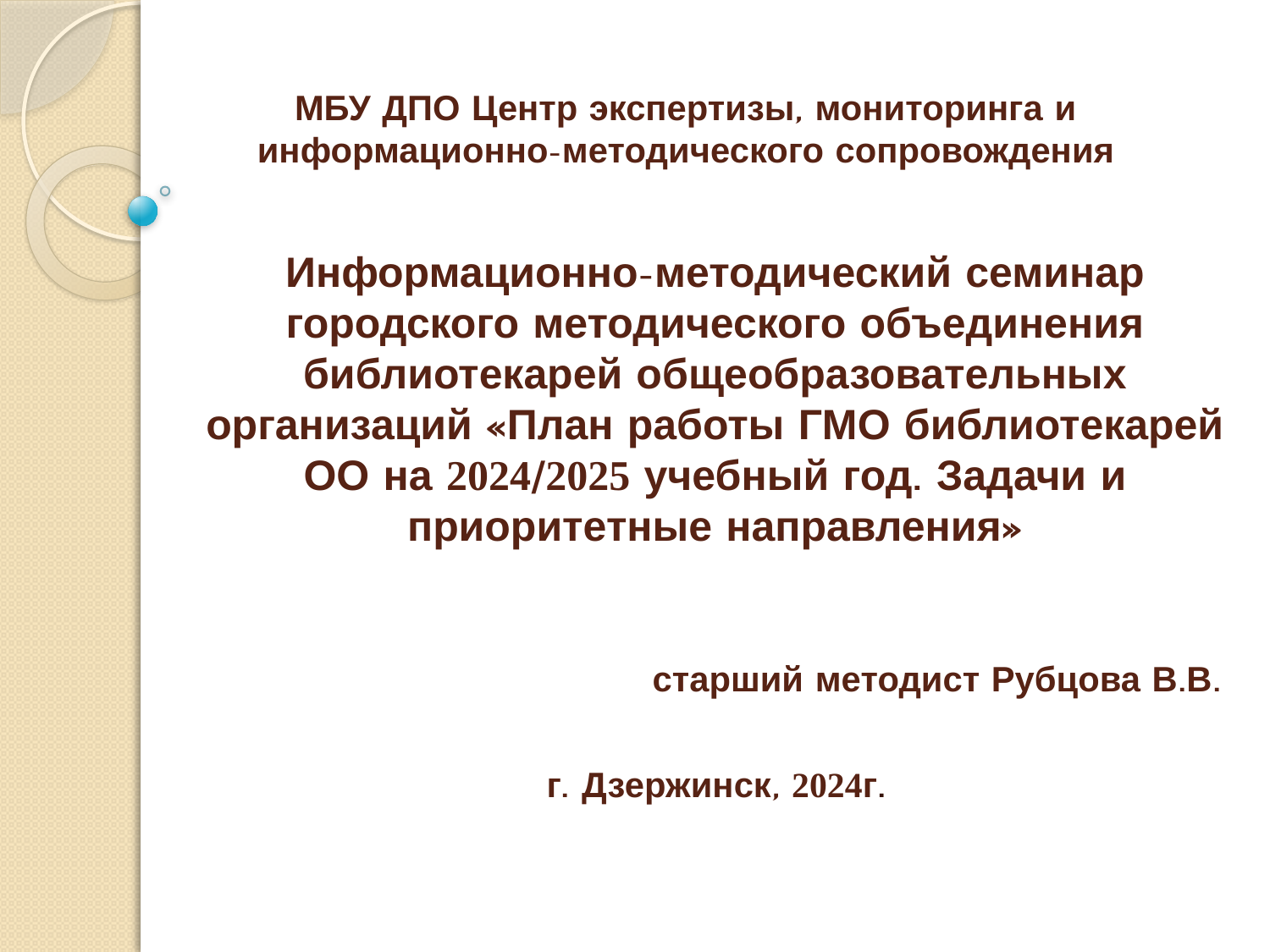

МБУ ДПО Центр экспертизы, мониторинга и информационно-методического сопровождения
# Информационно-методический семинар городского методического объединения библиотекарей общеобразовательных организаций «План работы ГМО библиотекарей ОО на 2024/2025 учебный год. Задачи и приоритетные направления»
старший методист Рубцова В.В.
г. Дзержинск, 2024г.